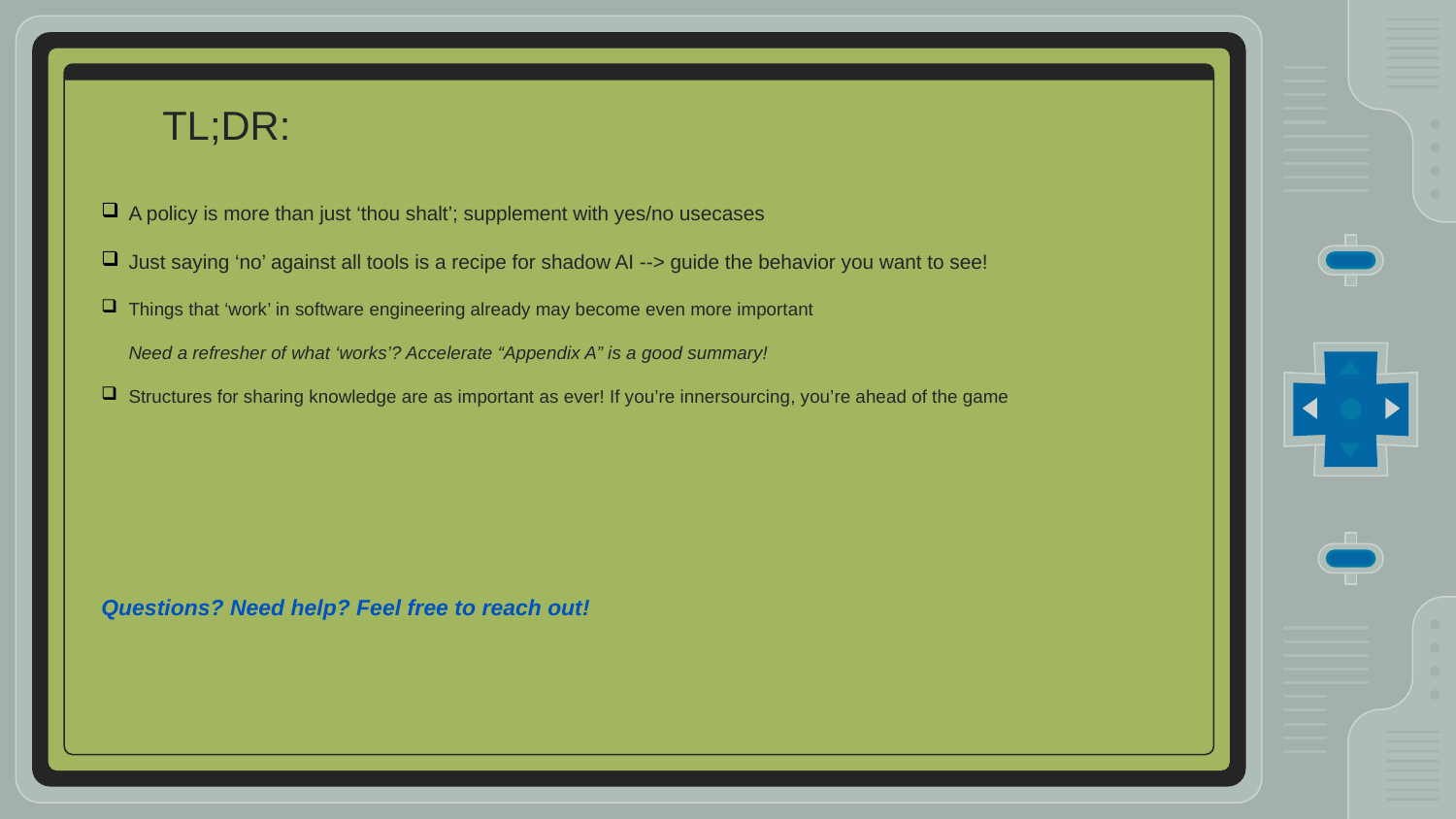

# TL;DR:

A policy is more than just ‘thou shalt’; supplement with yes/no usecases
Just saying ‘no’ against all tools is a recipe for shadow AI --> guide the behavior you want to see!

Things that ‘work’ in software engineering already may become even more important
Need a refresher of what ‘works’? Accelerate “Appendix A” is a good summary!
Structures for sharing knowledge are as important as ever! If you’re innersourcing, you’re ahead of the game

Questions? Need help? Feel free to reach out!